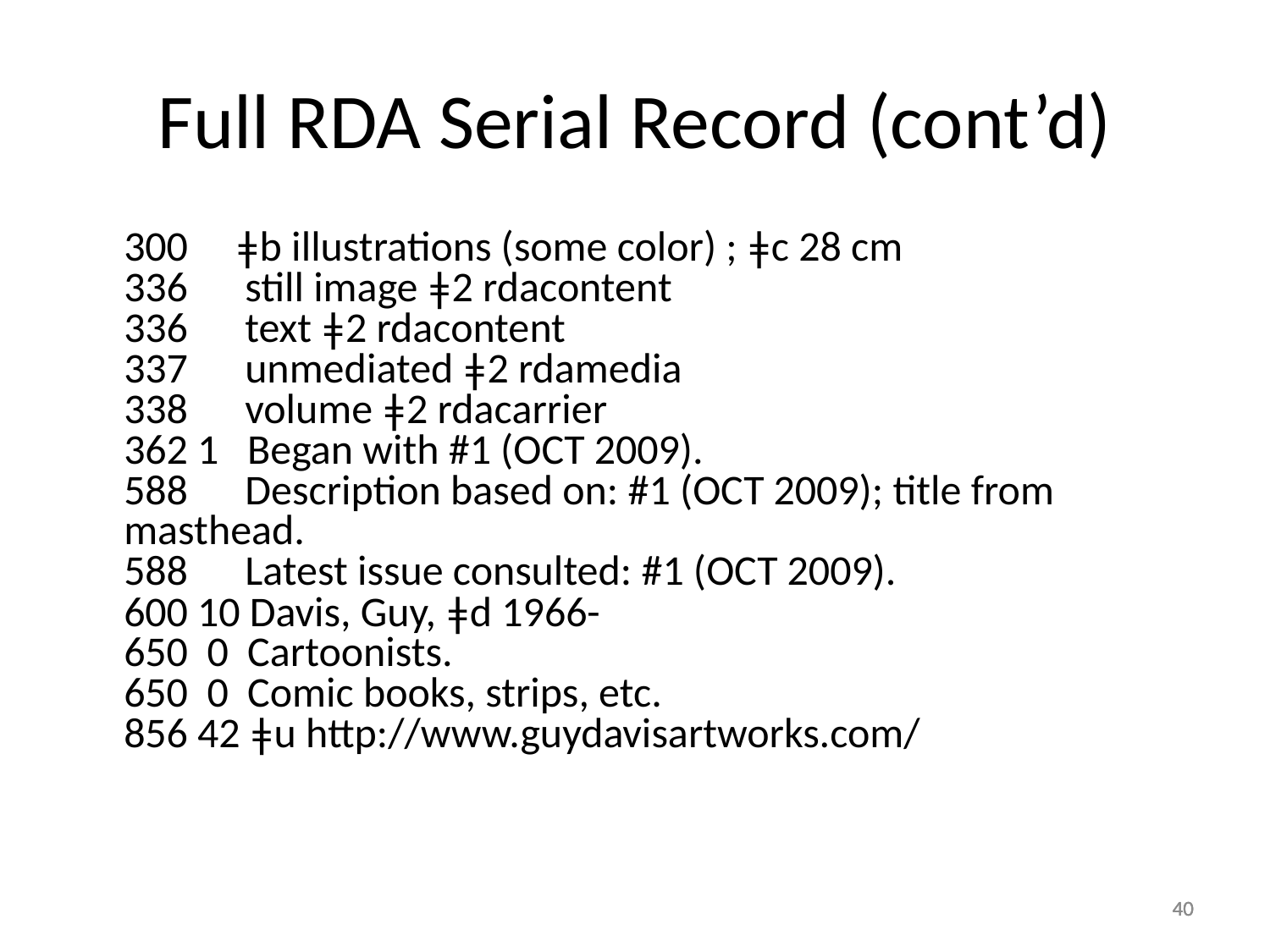

Full RDA Serial Record (cont’d)
     300     ǂb illustrations (some color) ; ǂc 28 cm
336      still image ǂ2 rdacontent
336      text ǂ2 rdacontent
337      unmediated ǂ2 rdamedia
338      volume ǂ2 rdacarrier
362 1   Began with #1 (OCT 2009).
588      Description based on: #1 (OCT 2009); title from masthead.
588      Latest issue consulted: #1 (OCT 2009).
600 10 Davis, Guy, ǂd 1966-
650  0  Cartoonists.
650  0  Comic books, strips, etc.
856 42 ǂu http://www.guydavisartworks.com/
40
40
40